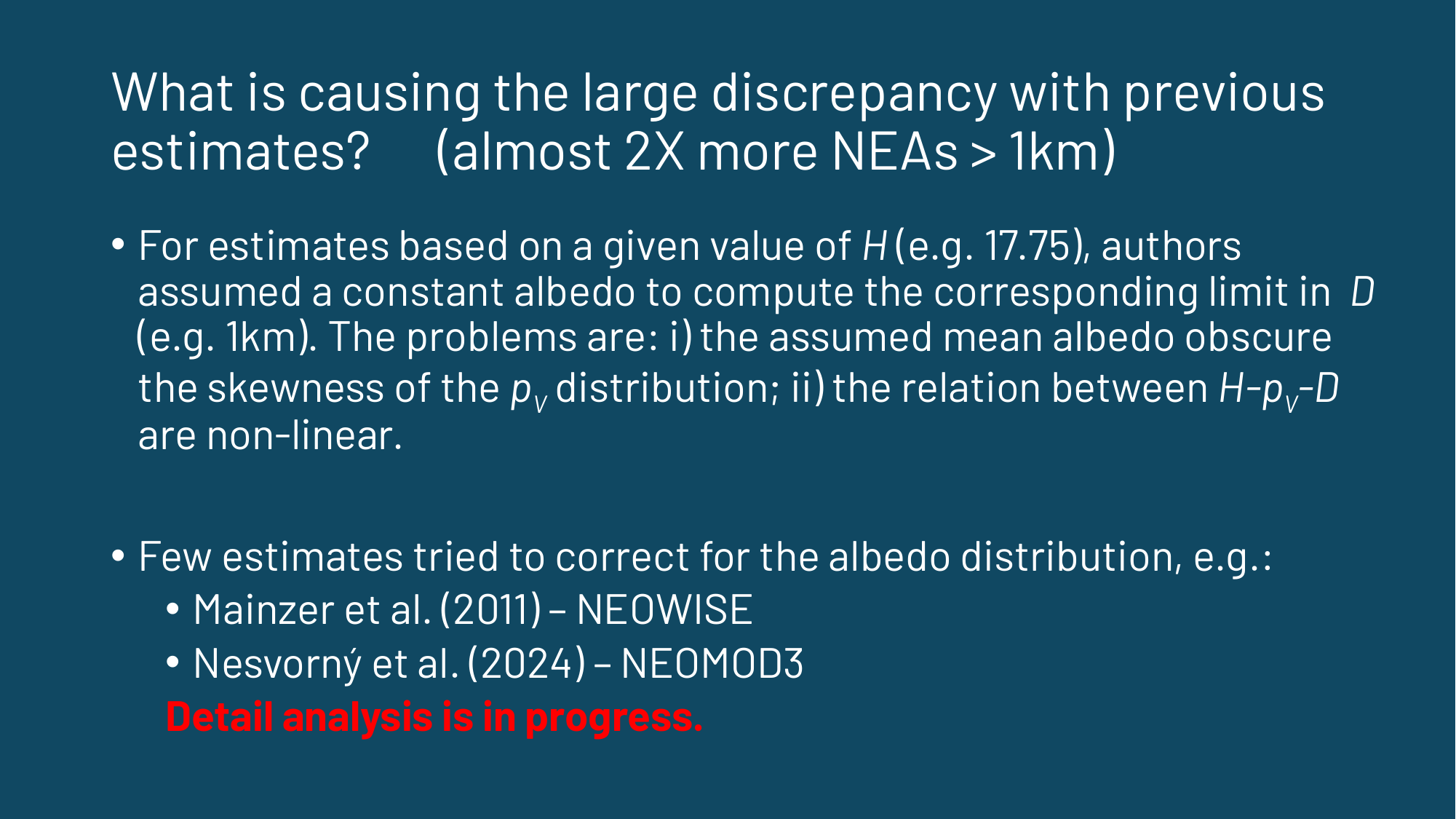

# What is causing the large discrepancy with previous estimates? 	(almost 2X more NEAs > 1km)
For estimates based on a given value of H (e.g. 17.75), authors assumed a constant albedo to compute the corresponding limit in  D (e.g. 1km). The problems are: i) the assumed mean albedo obscure the skewness of the pV distribution; ii) the relation between H-pV-D are non-linear.

Few estimates tried to correct for the albedo distribution, e.g.:
Mainzer et al. (2011) – NEOWISE
Nesvorný et al. (2024) – NEOMOD3
Detail analysis is in progress.